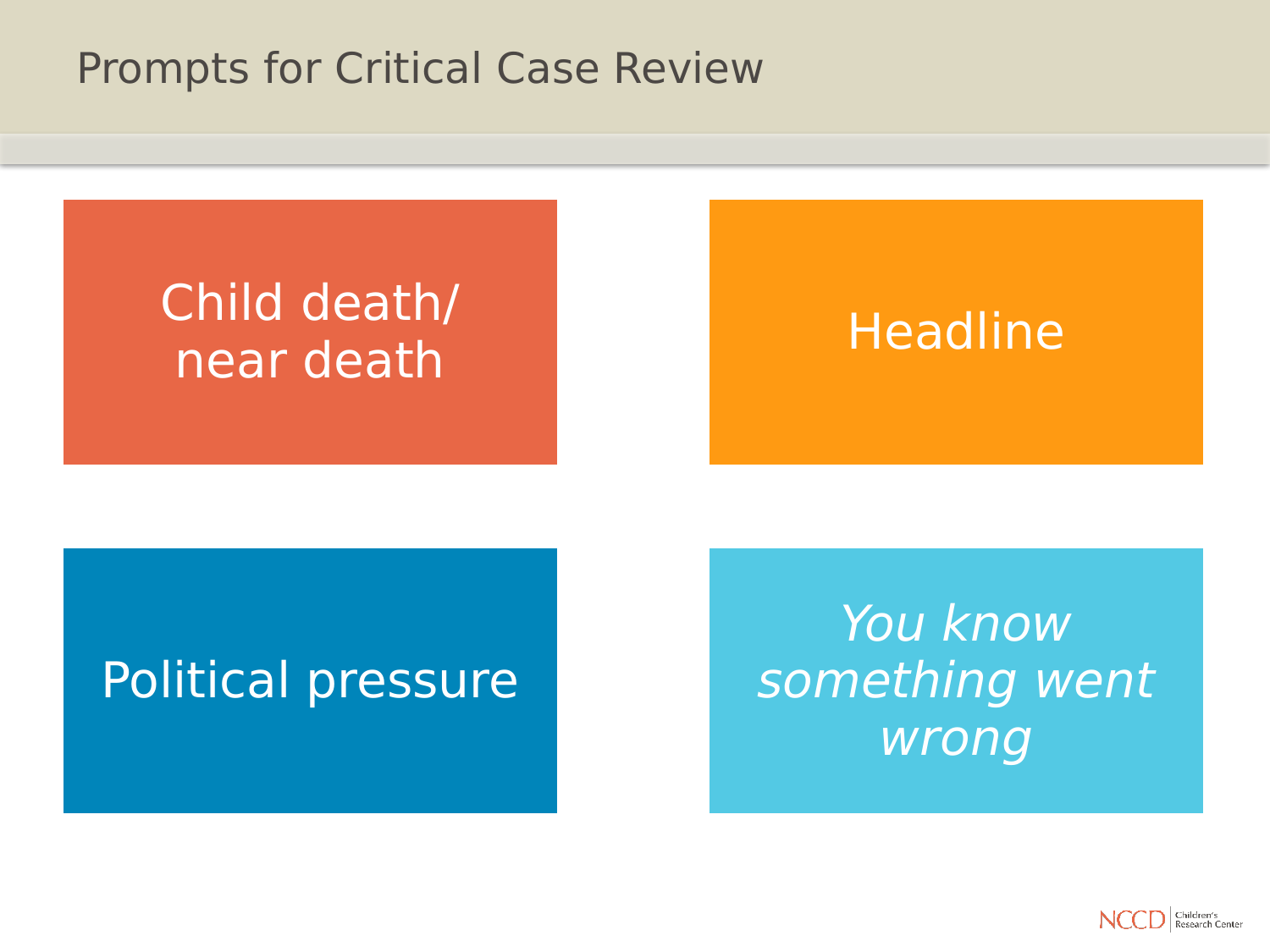

# Prompts for Critical Case Review
Child death/
near death
Headline
Political pressure
You know something went wrong